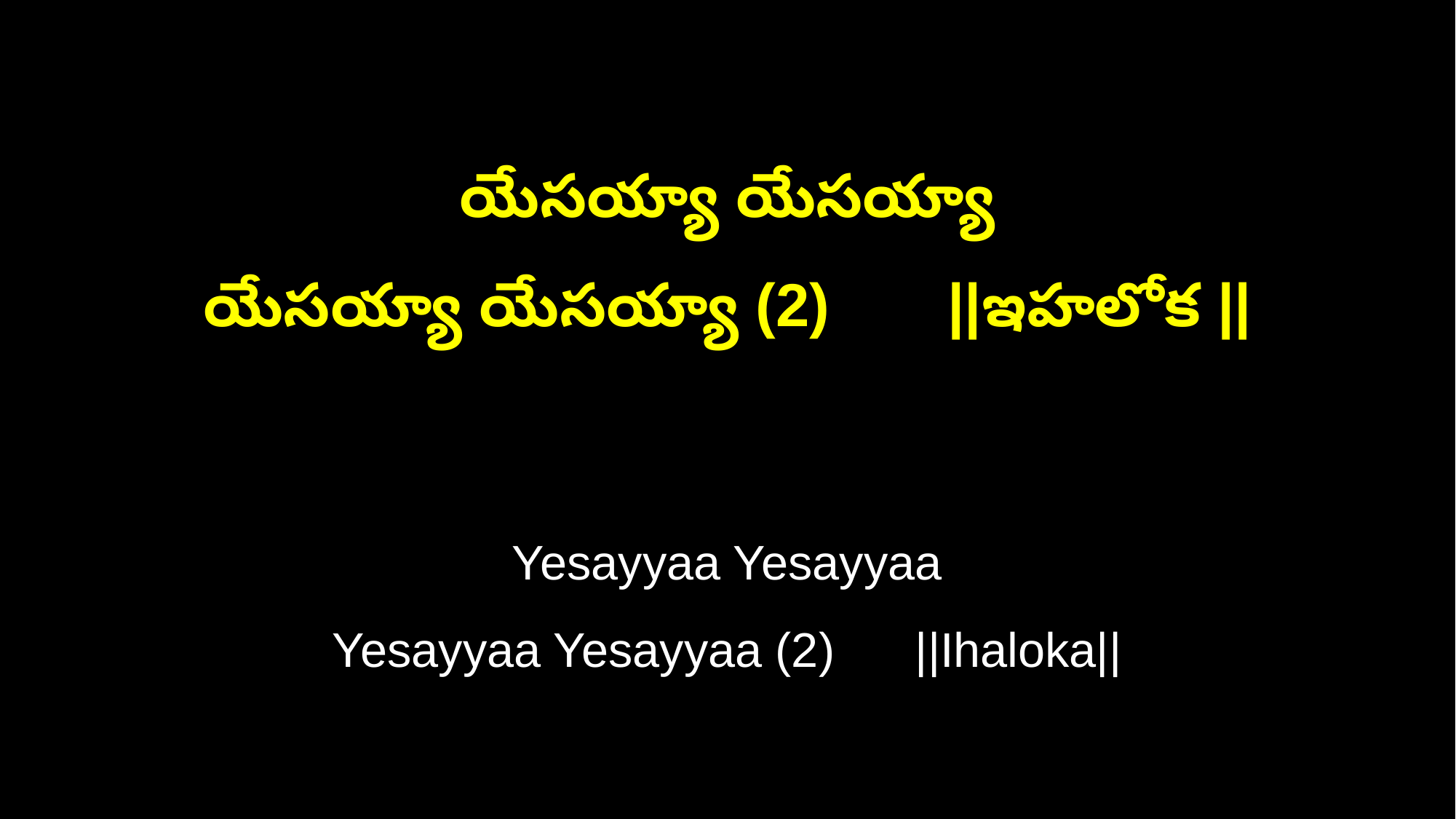

యేసయ్యా యేసయ్యా
యేసయ్యా యేసయ్యా (2)       ||ఇహలోక ||
Yesayyaa Yesayyaa
Yesayyaa Yesayyaa (2)      ||Ihaloka||